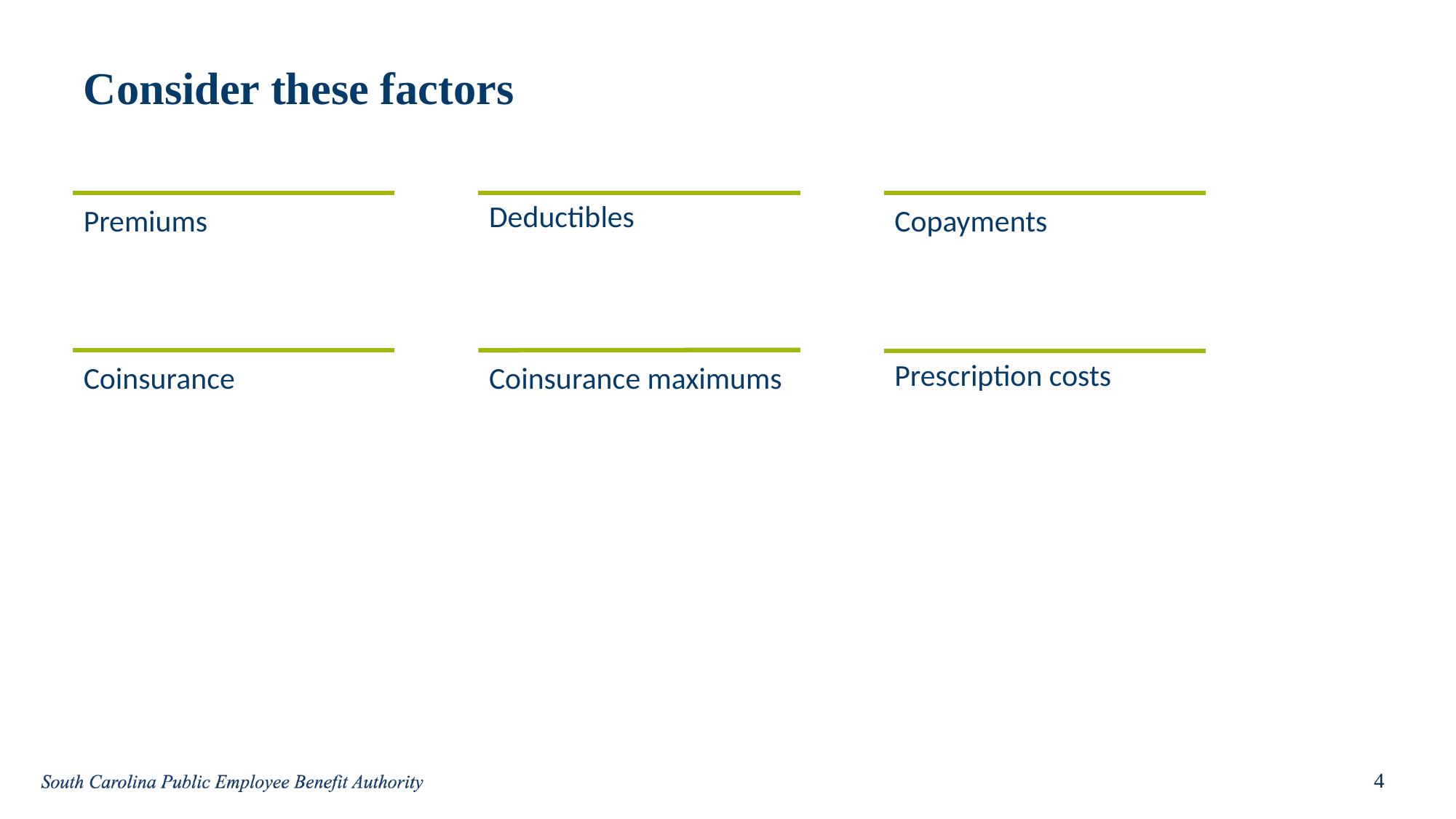

# Consider these factors
Deductibles
Premiums
Copayments
Prescription costs
Coinsurance
Coinsurance maximums
4